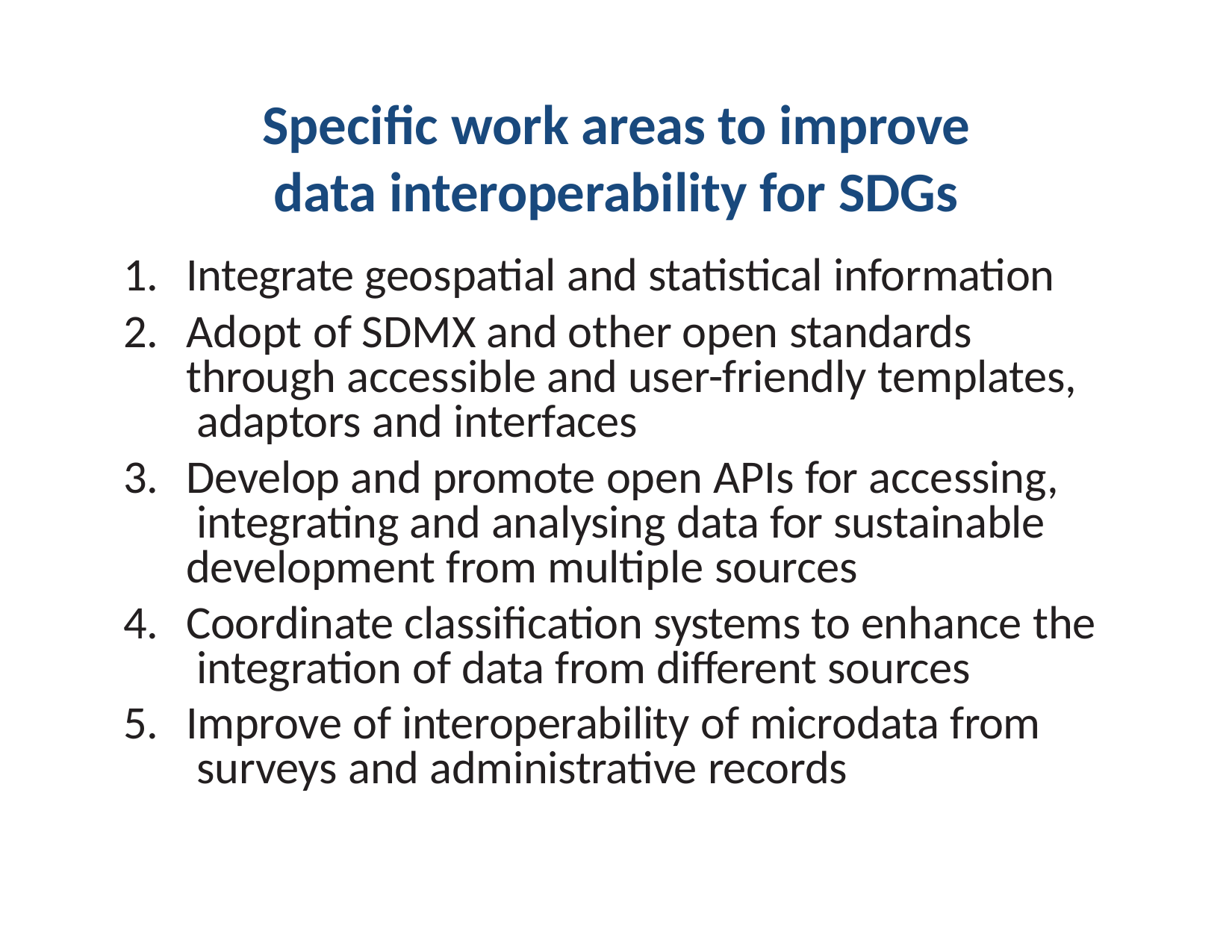

# Specific work areas to improve
data interoperability for SDGs
Integrate geospatial and statistical information
Adopt of SDMX and other open standards  through accessible and user-friendly templates,  adaptors and interfaces
Develop and promote open APIs for accessing,  integrating and analysing data for sustainable  development from multiple sources
Coordinate classification systems to enhance the  integration of data from different sources
Improve of interoperability of microdata from  surveys and administrative records